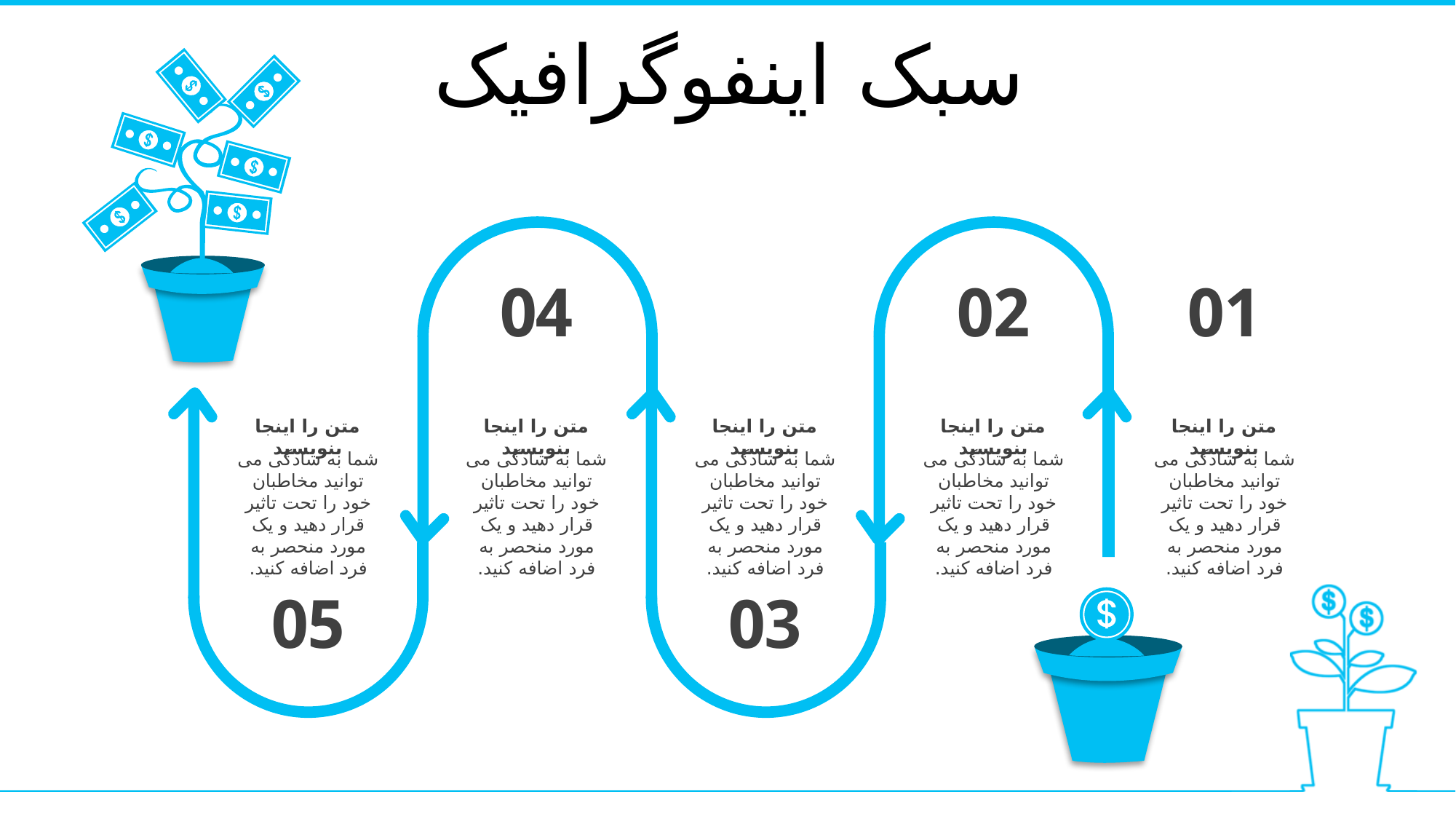

سبک اینفوگرافیک

04
02
01

متن را اینجا بنویسید
شما به سادگی می توانید مخاطبان خود را تحت تاثیر قرار دهید و یک مورد منحصر به فرد اضافه کنید.
متن را اینجا بنویسید
شما به سادگی می توانید مخاطبان خود را تحت تاثیر قرار دهید و یک مورد منحصر به فرد اضافه کنید.
متن را اینجا بنویسید
شما به سادگی می توانید مخاطبان خود را تحت تاثیر قرار دهید و یک مورد منحصر به فرد اضافه کنید.
متن را اینجا بنویسید
شما به سادگی می توانید مخاطبان خود را تحت تاثیر قرار دهید و یک مورد منحصر به فرد اضافه کنید.
متن را اینجا بنویسید
شما به سادگی می توانید مخاطبان خود را تحت تاثیر قرار دهید و یک مورد منحصر به فرد اضافه کنید.

05
03